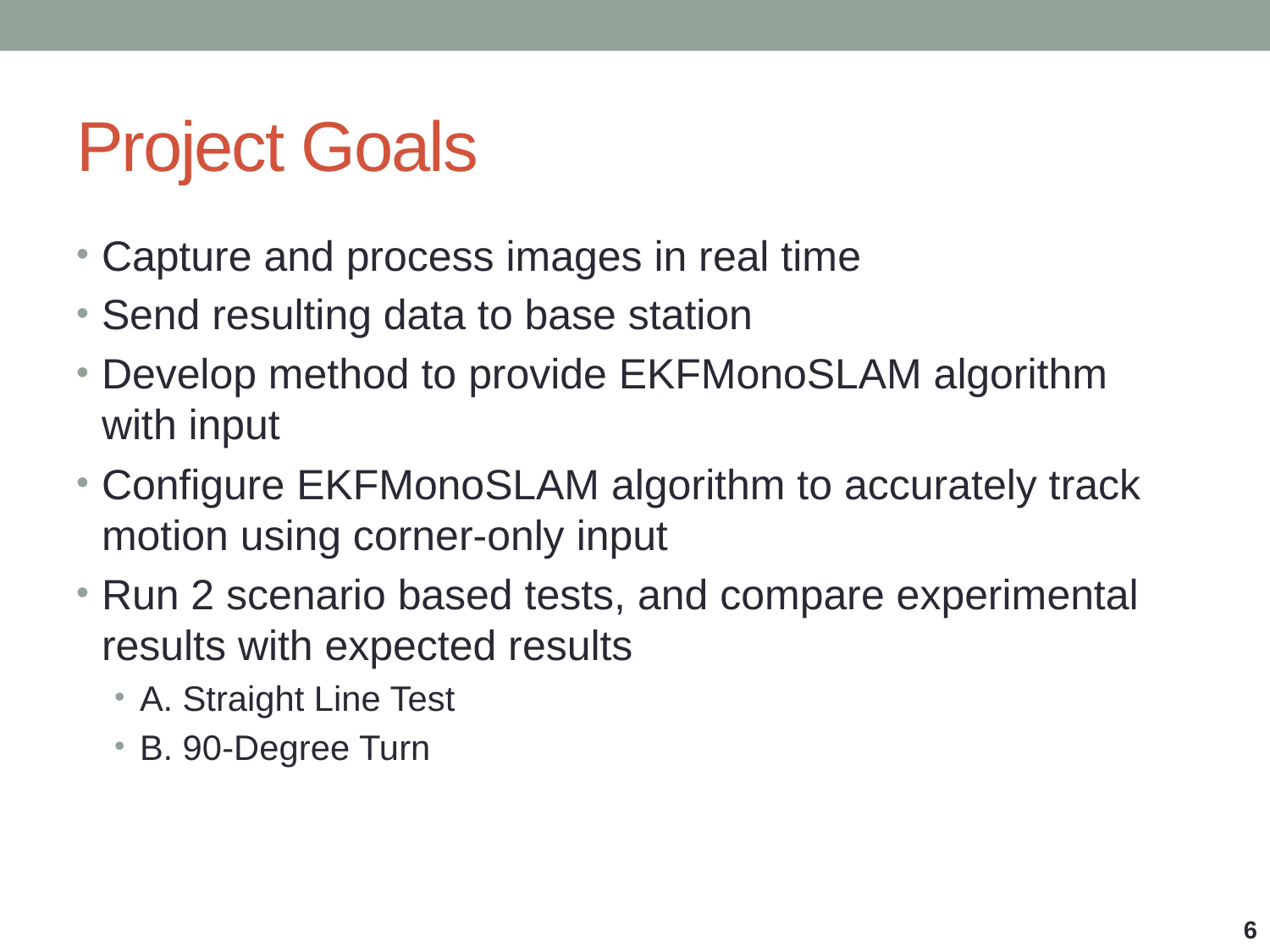

# Project Goals
Capture and process images in real time
Send resulting data to base station
Develop method to provide EKFMonoSLAM algorithm with input
Configure EKFMonoSLAM algorithm to accurately track motion using corner-only input
Run 2 scenario based tests, and compare experimental results with expected results
A. Straight Line Test
B. 90-Degree Turn

6